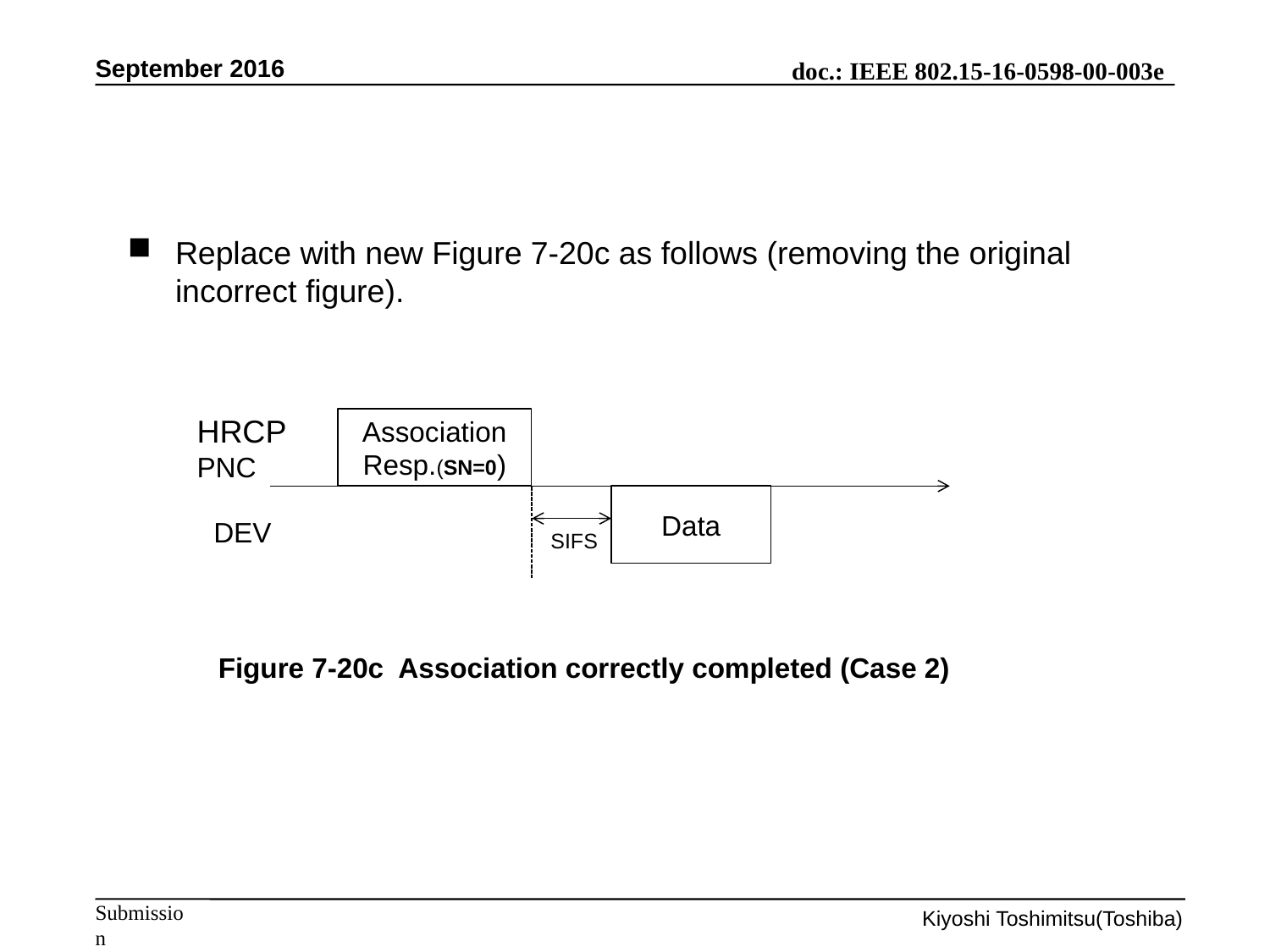

September 2016
Replace with new Figure 7-20c as follows (removing the original incorrect figure).

HRCP
PNC
Association
Resp.(SN=0)
Data
DEV
SIFS
Figure 7-20c  Association correctly completed (Case 2)
Kiyoshi Toshimitsu(Toshiba)